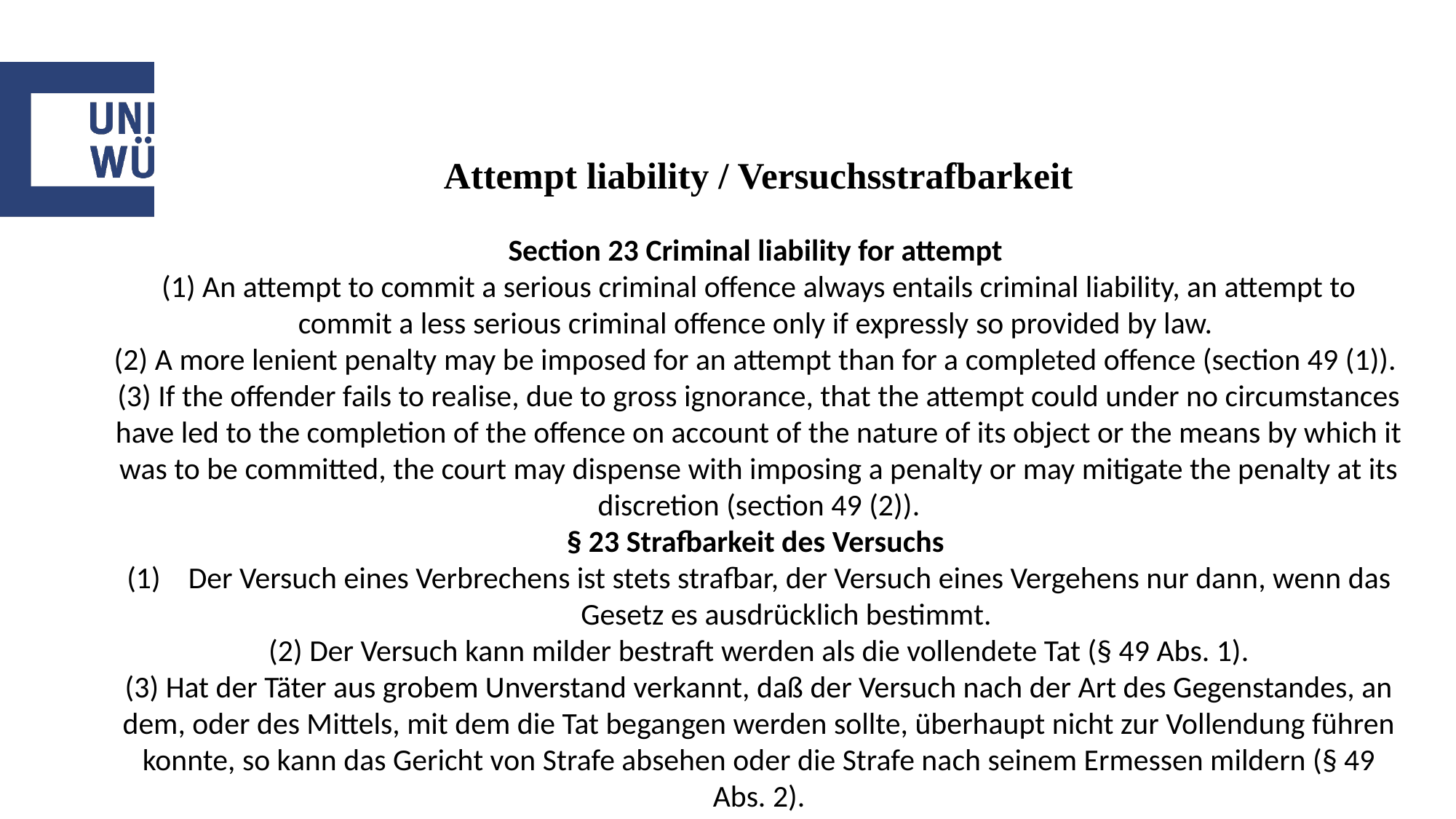

# Attempt liability / Versuchsstrafbarkeit

Section 23 Criminal liability for attempt
(1) An attempt to commit a serious criminal offence always entails criminal liability, an attempt to commit a less serious criminal offence only if expressly so provided by law.
(2) A more lenient penalty may be imposed for an attempt than for a completed offence (section 49 (1)).
(3) If the offender fails to realise, due to gross ignorance, that the attempt could under no circumstances have led to the completion of the offence on account of the nature of its object or the means by which it was to be committed, the court may dispense with imposing a penalty or may mitigate the penalty at its discretion (section 49 (2)).
§ 23 Strafbarkeit des Versuchs
Der Versuch eines Verbrechens ist stets strafbar, der Versuch eines Vergehens nur dann, wenn das Gesetz es ausdrücklich bestimmt.
(2) Der Versuch kann milder bestraft werden als die vollendete Tat (§ 49 Abs. 1).
(3) Hat der Täter aus grobem Unverstand verkannt, daß der Versuch nach der Art des Gegenstandes, an dem, oder des Mittels, mit dem die Tat begangen werden sollte, überhaupt nicht zur Vollendung führen konnte, so kann das Gericht von Strafe absehen oder die Strafe nach seinem Ermessen mildern (§ 49 Abs. 2).